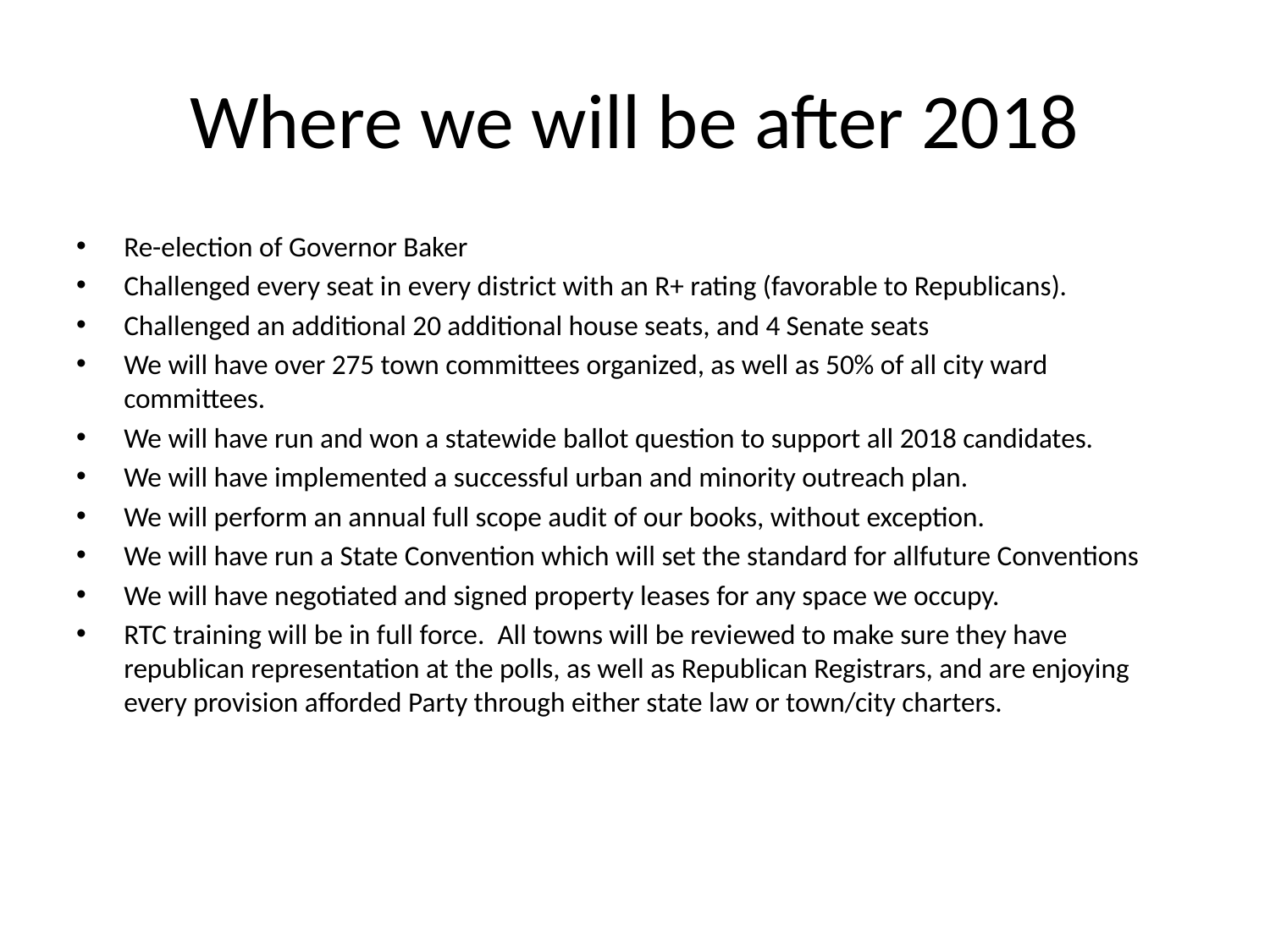

# Where we will be after 2018
Re-election of Governor Baker
Challenged every seat in every district with an R+ rating (favorable to Republicans).
Challenged an additional 20 additional house seats, and 4 Senate seats
We will have over 275 town committees organized, as well as 50% of all city ward committees.
We will have run and won a statewide ballot question to support all 2018 candidates.
We will have implemented a successful urban and minority outreach plan.
We will perform an annual full scope audit of our books, without exception.
We will have run a State Convention which will set the standard for allfuture Conventions
We will have negotiated and signed property leases for any space we occupy.
RTC training will be in full force.  All towns will be reviewed to make sure they have republican representation at the polls, as well as Republican Registrars, and are enjoying every provision afforded Party through either state law or town/city charters.